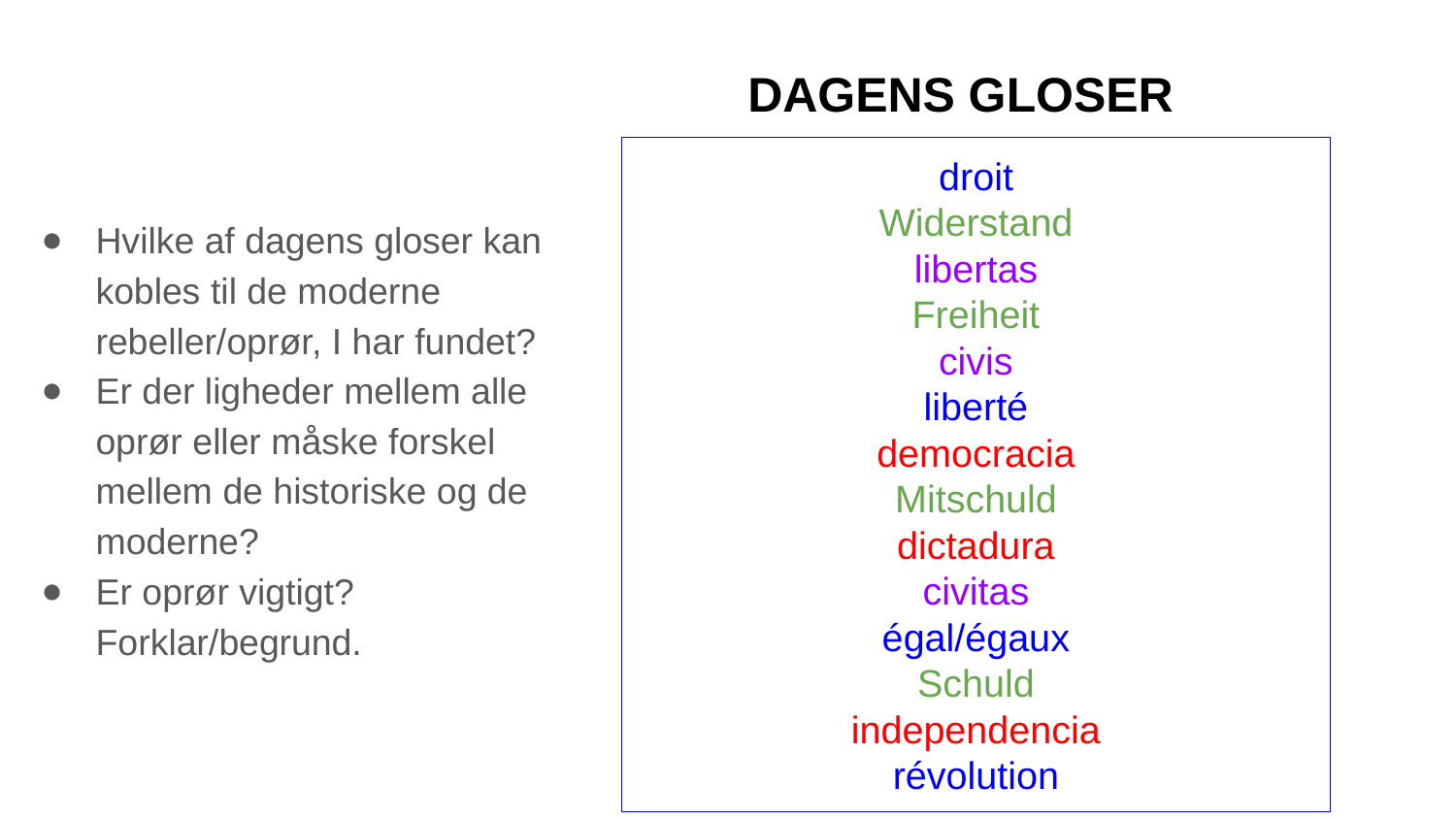

DAGENS GLOSER

Hvilke af dagens gloser kan kobles til de moderne rebeller/oprør, I har fundet?
Er der ligheder mellem alle oprør eller måske forskel mellem de historiske og de moderne?
Er oprør vigtigt? Forklar/begrund.
droit
Widerstand
libertas
Freiheit
civis
liberté
democracia
Mitschuld
dictadura
civitas
égal/égaux
Schuld
independencia
révolution